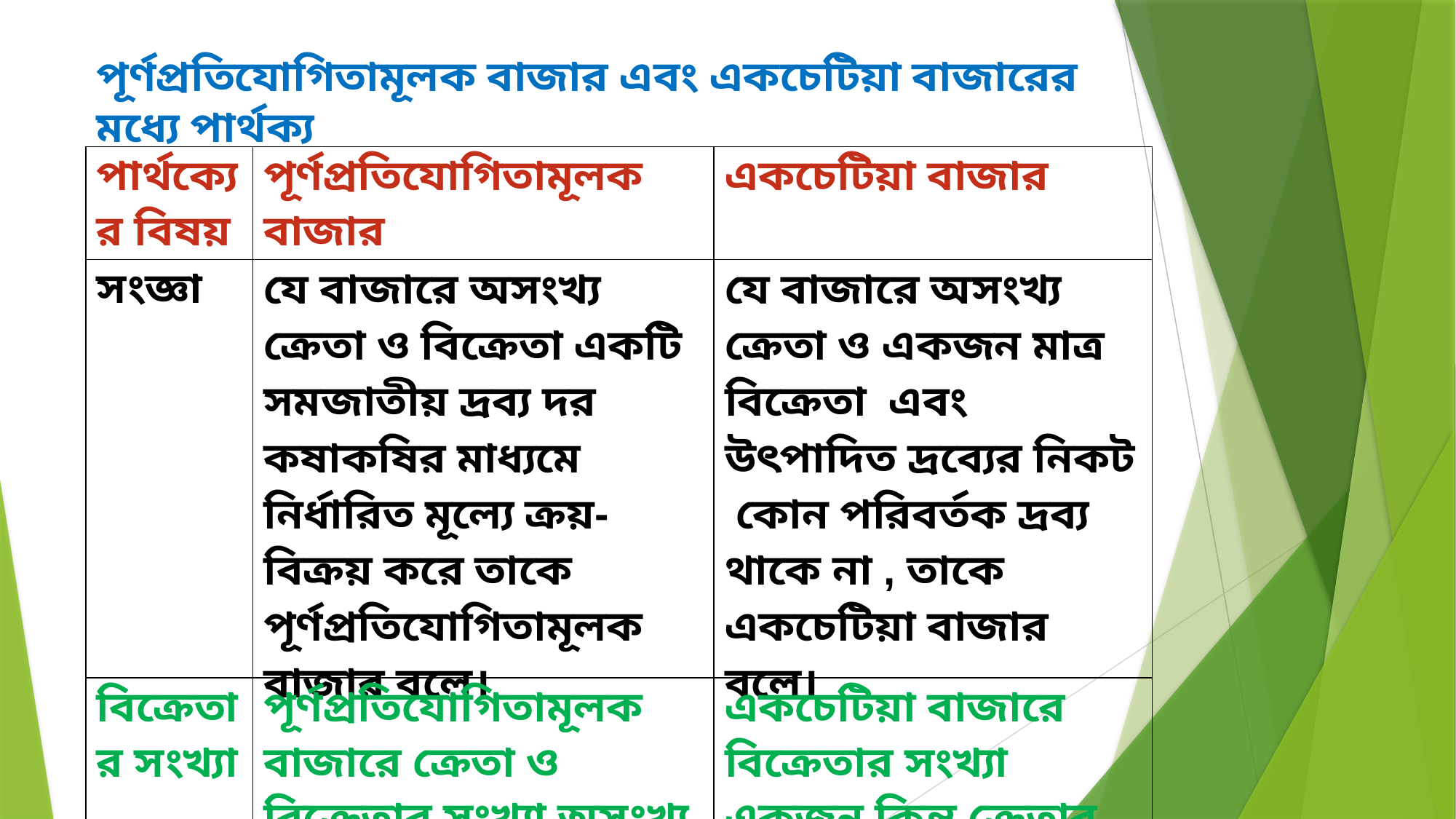

পূর্ণপ্রতিযোগিতামূলক বাজার এবং একচেটিয়া বাজারের মধ্যে পার্থক্য
| পার্থক্যের বিষয় | পূর্ণপ্রতিযোগিতামূলক বাজার | একচেটিয়া বাজার |
| --- | --- | --- |
| সংজ্ঞা | যে বাজারে অসংখ্য ক্রেতা ও বিক্রেতা একটি সমজাতীয় দ্রব্য দর কষাকষির মাধ্যমে নির্ধারিত মূল্যে ক্রয়-বিক্রয় করে তাকে পূর্ণপ্রতিযোগিতামূলক বাজার বলে। | যে বাজারে অসংখ্য ক্রেতা ও একজন মাত্র বিক্রেতা এবং উৎপাদিত দ্রব্যের নিকট কোন পরিবর্তক দ্রব্য থাকে না , তাকে একচেটিয়া বাজার বলে। |
| বিক্রেতার সংখ্যা | পূর্ণপ্রতিযোগিতামূলক বাজারে ক্রেতা ও বিক্রেতার সংখ্যা অসংখ্য । | একচেটিয়া বাজারে বিক্রেতার সংখ্যা একজন কিন্তু ক্রেতার সংখ্যা অসংখ্য । |